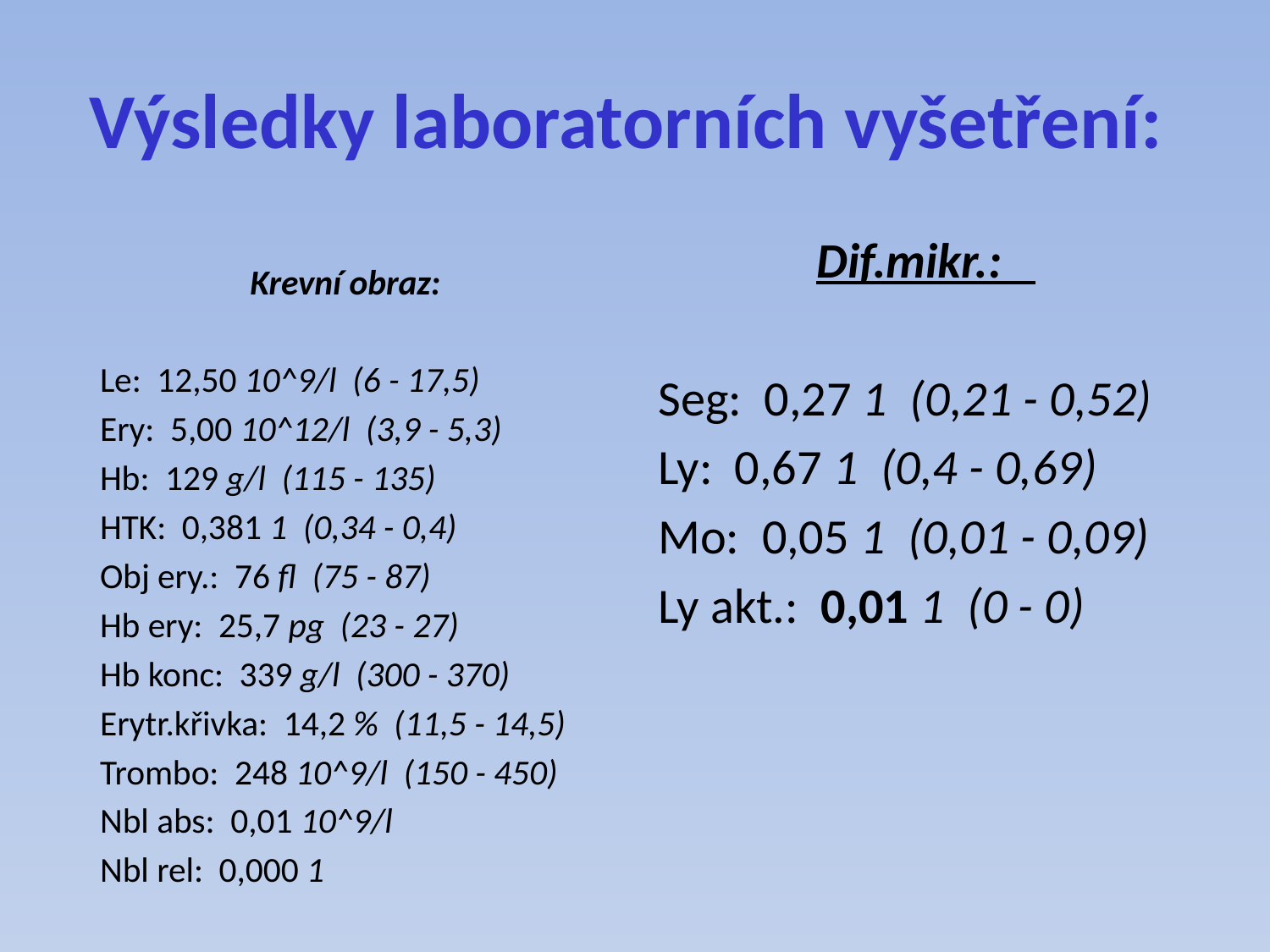

# Výsledky laboratorních vyšetření:
Dif.mikr.:

Seg:  0,27 1  (0,21 - 0,52)
Ly:  0,67 1  (0,4 - 0,69)
Mo:  0,05 1  (0,01 - 0,09)
Ly akt.:  0,01 1  (0 - 0)

Krevní obraz:

Le:  12,50 10^9/l  (6 - 17,5)
Ery:  5,00 10^12/l  (3,9 - 5,3)
Hb:  129 g/l  (115 - 135)
HTK:  0,381 1  (0,34 - 0,4)
Obj ery.:  76 fl  (75 - 87)
Hb ery:  25,7 pg  (23 - 27)
Hb konc:  339 g/l  (300 - 370)
Erytr.křivka:  14,2 %  (11,5 - 14,5)
Trombo:  248 10^9/l  (150 - 450)
Nbl abs:  0,01 10^9/l
Nbl rel:  0,000 1